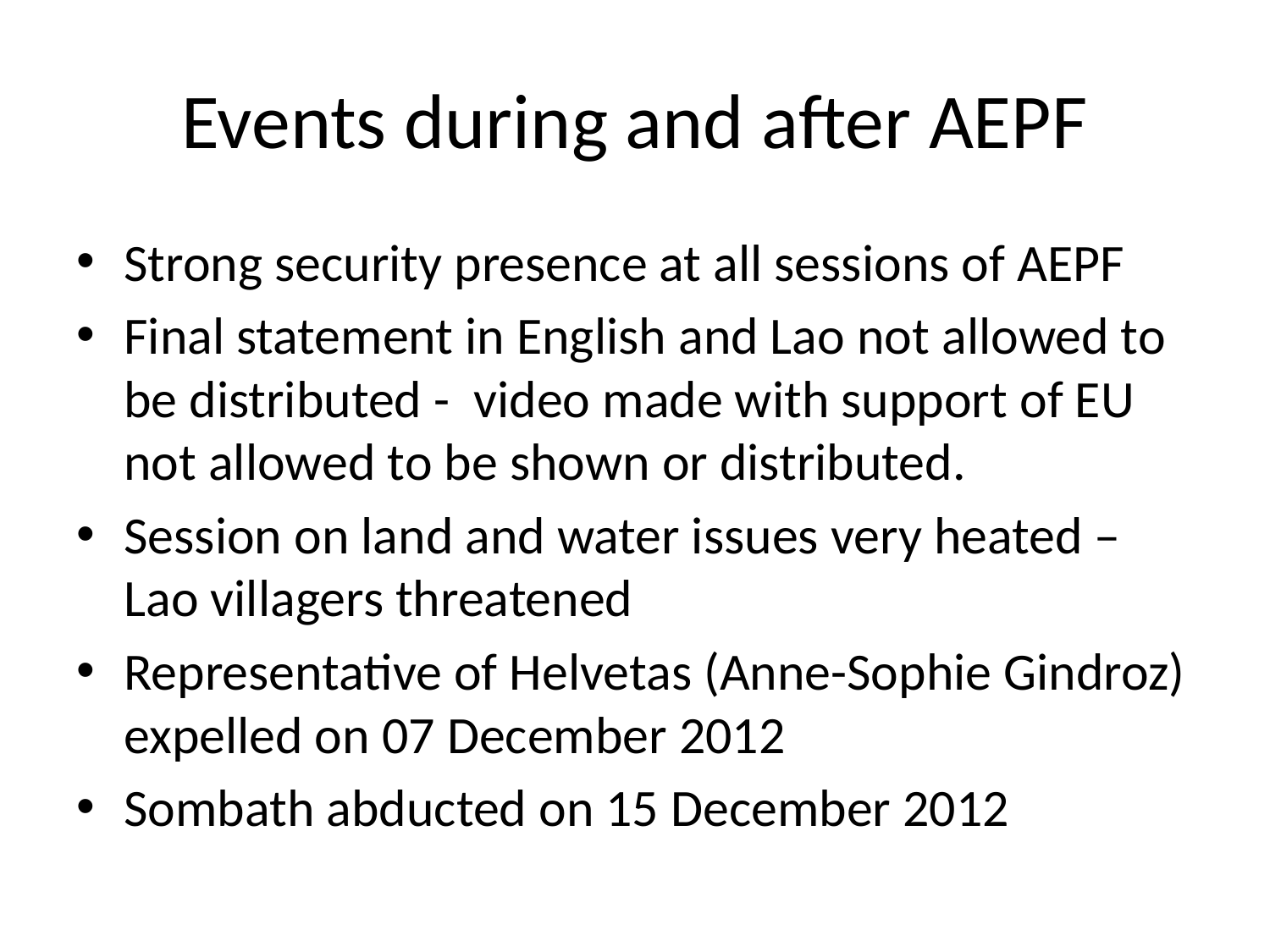

# Events during and after AEPF
Strong security presence at all sessions of AEPF
Final statement in English and Lao not allowed to be distributed -  video made with support of EU not allowed to be shown or distributed.
Session on land and water issues very heated – Lao villagers threatened
Representative of Helvetas (Anne-Sophie Gindroz) expelled on 07 December 2012
Sombath abducted on 15 December 2012